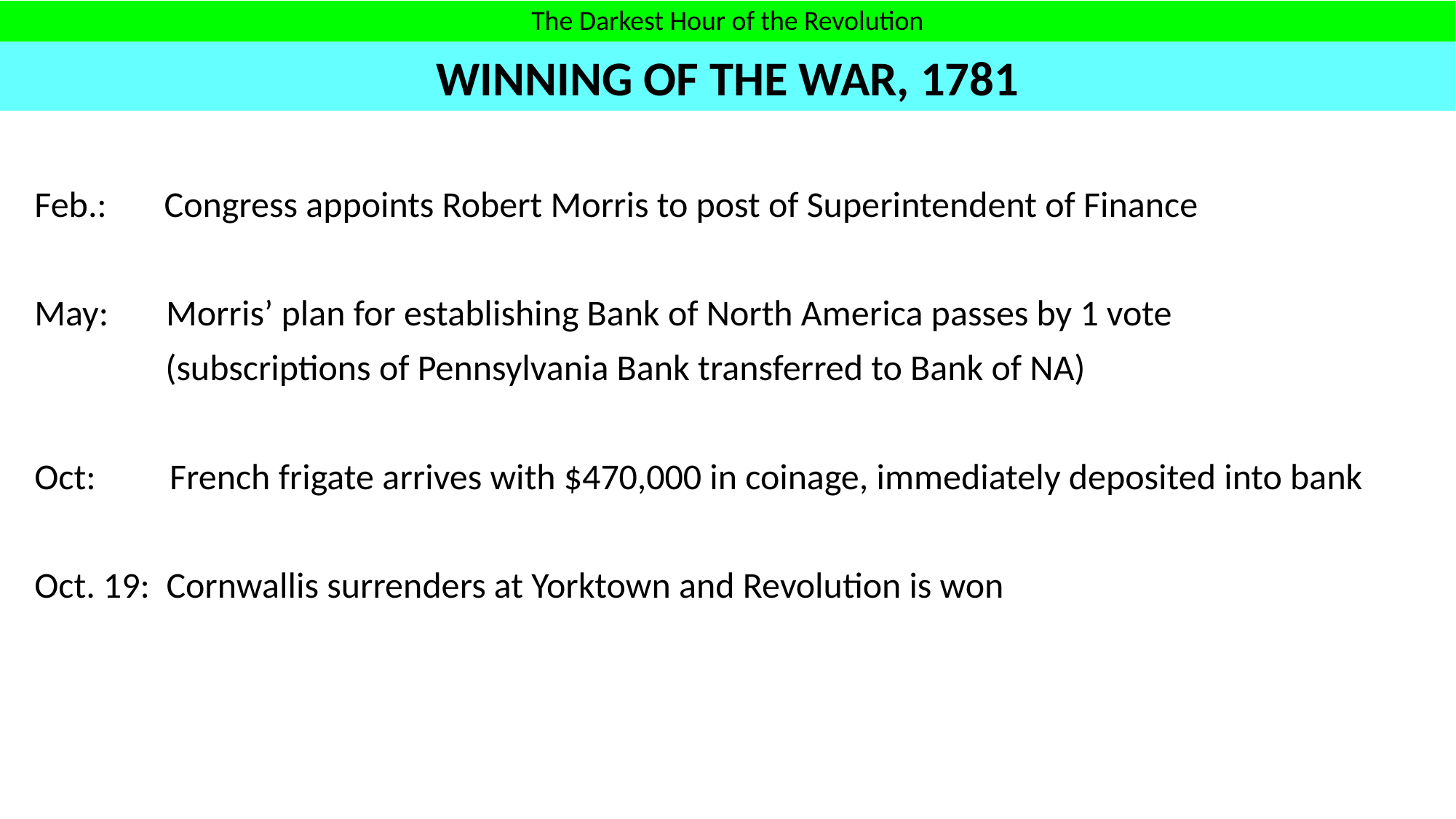

# The Darkest Hour of the Revolution
WINNING OF THE WAR, 1781
Feb.:       Congress appoints Robert Morris to post of Superintendent of Finance

May:       Morris’ plan for establishing Bank of North America passes by 1 vote
                (subscriptions of Pennsylvania Bank transferred to Bank of NA)

Oct:         French frigate arrives with $470,000 in coinage, immediately deposited into bank

Oct. 19:  Cornwallis surrenders at Yorktown and Revolution is won